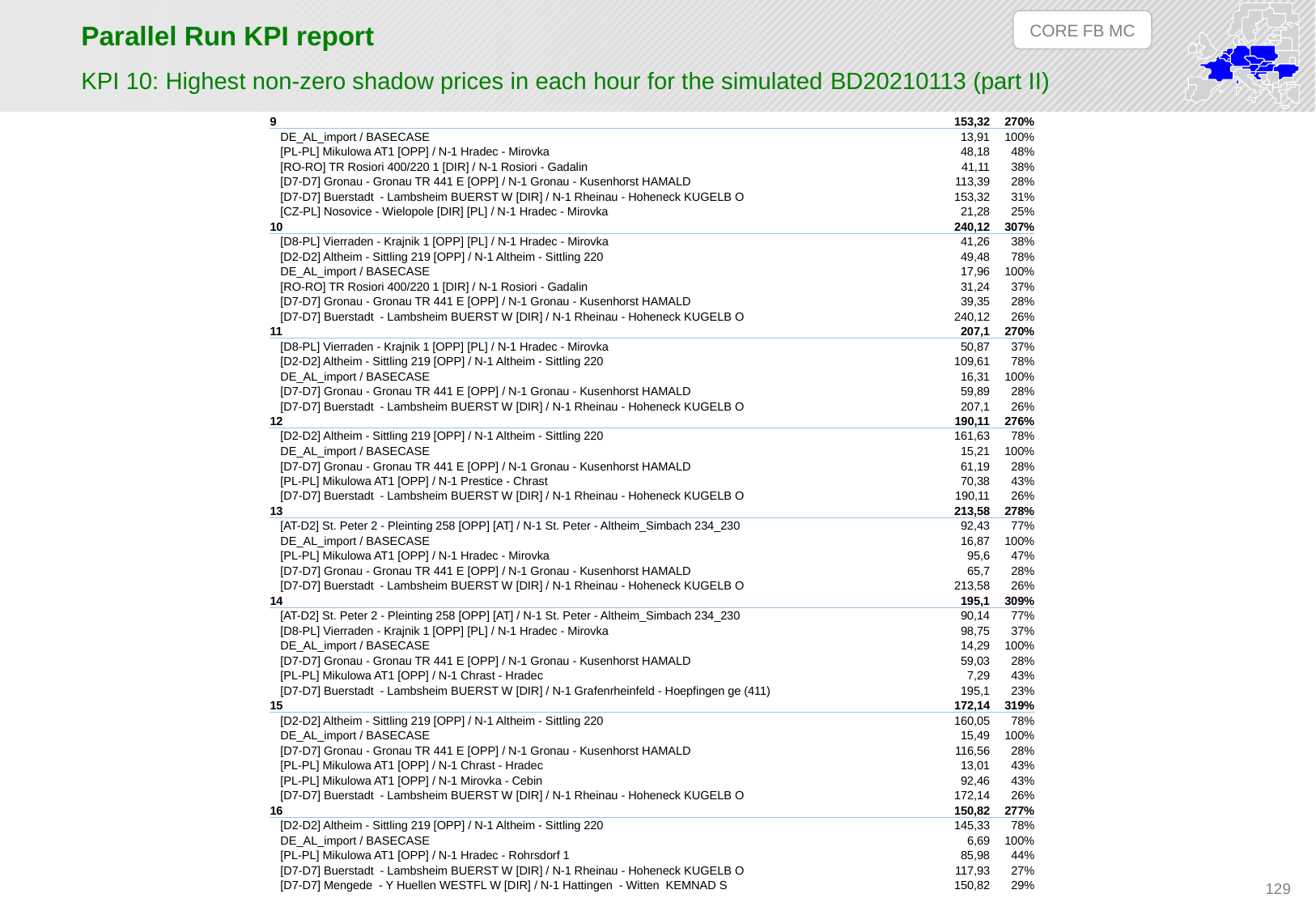

CORE FB MC
# Parallel Run KPI report
KPI 10: Highest non-zero shadow prices in each hour for the simulated BD20210113 (part II)
| 9 | 153,32 | 270% |
| --- | --- | --- |
| DE\_AL\_import / BASECASE | 13,91 | 100% |
| [PL-PL] Mikulowa AT1 [OPP] / N-1 Hradec - Mirovka | 48,18 | 48% |
| [RO-RO] TR Rosiori 400/220 1 [DIR] / N-1 Rosiori - Gadalin | 41,11 | 38% |
| [D7-D7] Gronau - Gronau TR 441 E [OPP] / N-1 Gronau - Kusenhorst HAMALD | 113,39 | 28% |
| [D7-D7] Buerstadt - Lambsheim BUERST W [DIR] / N-1 Rheinau - Hoheneck KUGELB O | 153,32 | 31% |
| [CZ-PL] Nosovice - Wielopole [DIR] [PL] / N-1 Hradec - Mirovka | 21,28 | 25% |
| 10 | 240,12 | 307% |
| [D8-PL] Vierraden - Krajnik 1 [OPP] [PL] / N-1 Hradec - Mirovka | 41,26 | 38% |
| [D2-D2] Altheim - Sittling 219 [OPP] / N-1 Altheim - Sittling 220 | 49,48 | 78% |
| DE\_AL\_import / BASECASE | 17,96 | 100% |
| [RO-RO] TR Rosiori 400/220 1 [DIR] / N-1 Rosiori - Gadalin | 31,24 | 37% |
| [D7-D7] Gronau - Gronau TR 441 E [OPP] / N-1 Gronau - Kusenhorst HAMALD | 39,35 | 28% |
| [D7-D7] Buerstadt - Lambsheim BUERST W [DIR] / N-1 Rheinau - Hoheneck KUGELB O | 240,12 | 26% |
| 11 | 207,1 | 270% |
| [D8-PL] Vierraden - Krajnik 1 [OPP] [PL] / N-1 Hradec - Mirovka | 50,87 | 37% |
| [D2-D2] Altheim - Sittling 219 [OPP] / N-1 Altheim - Sittling 220 | 109,61 | 78% |
| DE\_AL\_import / BASECASE | 16,31 | 100% |
| [D7-D7] Gronau - Gronau TR 441 E [OPP] / N-1 Gronau - Kusenhorst HAMALD | 59,89 | 28% |
| [D7-D7] Buerstadt - Lambsheim BUERST W [DIR] / N-1 Rheinau - Hoheneck KUGELB O | 207,1 | 26% |
| 12 | 190,11 | 276% |
| [D2-D2] Altheim - Sittling 219 [OPP] / N-1 Altheim - Sittling 220 | 161,63 | 78% |
| DE\_AL\_import / BASECASE | 15,21 | 100% |
| [D7-D7] Gronau - Gronau TR 441 E [OPP] / N-1 Gronau - Kusenhorst HAMALD | 61,19 | 28% |
| [PL-PL] Mikulowa AT1 [OPP] / N-1 Prestice - Chrast | 70,38 | 43% |
| [D7-D7] Buerstadt - Lambsheim BUERST W [DIR] / N-1 Rheinau - Hoheneck KUGELB O | 190,11 | 26% |
| 13 | 213,58 | 278% |
| [AT-D2] St. Peter 2 - Pleinting 258 [OPP] [AT] / N-1 St. Peter - Altheim\_Simbach 234\_230 | 92,43 | 77% |
| DE\_AL\_import / BASECASE | 16,87 | 100% |
| [PL-PL] Mikulowa AT1 [OPP] / N-1 Hradec - Mirovka | 95,6 | 47% |
| [D7-D7] Gronau - Gronau TR 441 E [OPP] / N-1 Gronau - Kusenhorst HAMALD | 65,7 | 28% |
| [D7-D7] Buerstadt - Lambsheim BUERST W [DIR] / N-1 Rheinau - Hoheneck KUGELB O | 213,58 | 26% |
| 14 | 195,1 | 309% |
| [AT-D2] St. Peter 2 - Pleinting 258 [OPP] [AT] / N-1 St. Peter - Altheim\_Simbach 234\_230 | 90,14 | 77% |
| [D8-PL] Vierraden - Krajnik 1 [OPP] [PL] / N-1 Hradec - Mirovka | 98,75 | 37% |
| DE\_AL\_import / BASECASE | 14,29 | 100% |
| [D7-D7] Gronau - Gronau TR 441 E [OPP] / N-1 Gronau - Kusenhorst HAMALD | 59,03 | 28% |
| [PL-PL] Mikulowa AT1 [OPP] / N-1 Chrast - Hradec | 7,29 | 43% |
| [D7-D7] Buerstadt - Lambsheim BUERST W [DIR] / N-1 Grafenrheinfeld - Hoepfingen ge (411) | 195,1 | 23% |
| 15 | 172,14 | 319% |
| [D2-D2] Altheim - Sittling 219 [OPP] / N-1 Altheim - Sittling 220 | 160,05 | 78% |
| DE\_AL\_import / BASECASE | 15,49 | 100% |
| [D7-D7] Gronau - Gronau TR 441 E [OPP] / N-1 Gronau - Kusenhorst HAMALD | 116,56 | 28% |
| [PL-PL] Mikulowa AT1 [OPP] / N-1 Chrast - Hradec | 13,01 | 43% |
| [PL-PL] Mikulowa AT1 [OPP] / N-1 Mirovka - Cebin | 92,46 | 43% |
| [D7-D7] Buerstadt - Lambsheim BUERST W [DIR] / N-1 Rheinau - Hoheneck KUGELB O | 172,14 | 26% |
| 16 | 150,82 | 277% |
| [D2-D2] Altheim - Sittling 219 [OPP] / N-1 Altheim - Sittling 220 | 145,33 | 78% |
| DE\_AL\_import / BASECASE | 6,69 | 100% |
| [PL-PL] Mikulowa AT1 [OPP] / N-1 Hradec - Rohrsdorf 1 | 85,98 | 44% |
| [D7-D7] Buerstadt - Lambsheim BUERST W [DIR] / N-1 Rheinau - Hoheneck KUGELB O | 117,93 | 27% |
| [D7-D7] Mengede - Y Huellen WESTFL W [DIR] / N-1 Hattingen - Witten KEMNAD S | 150,82 | 29% |

129